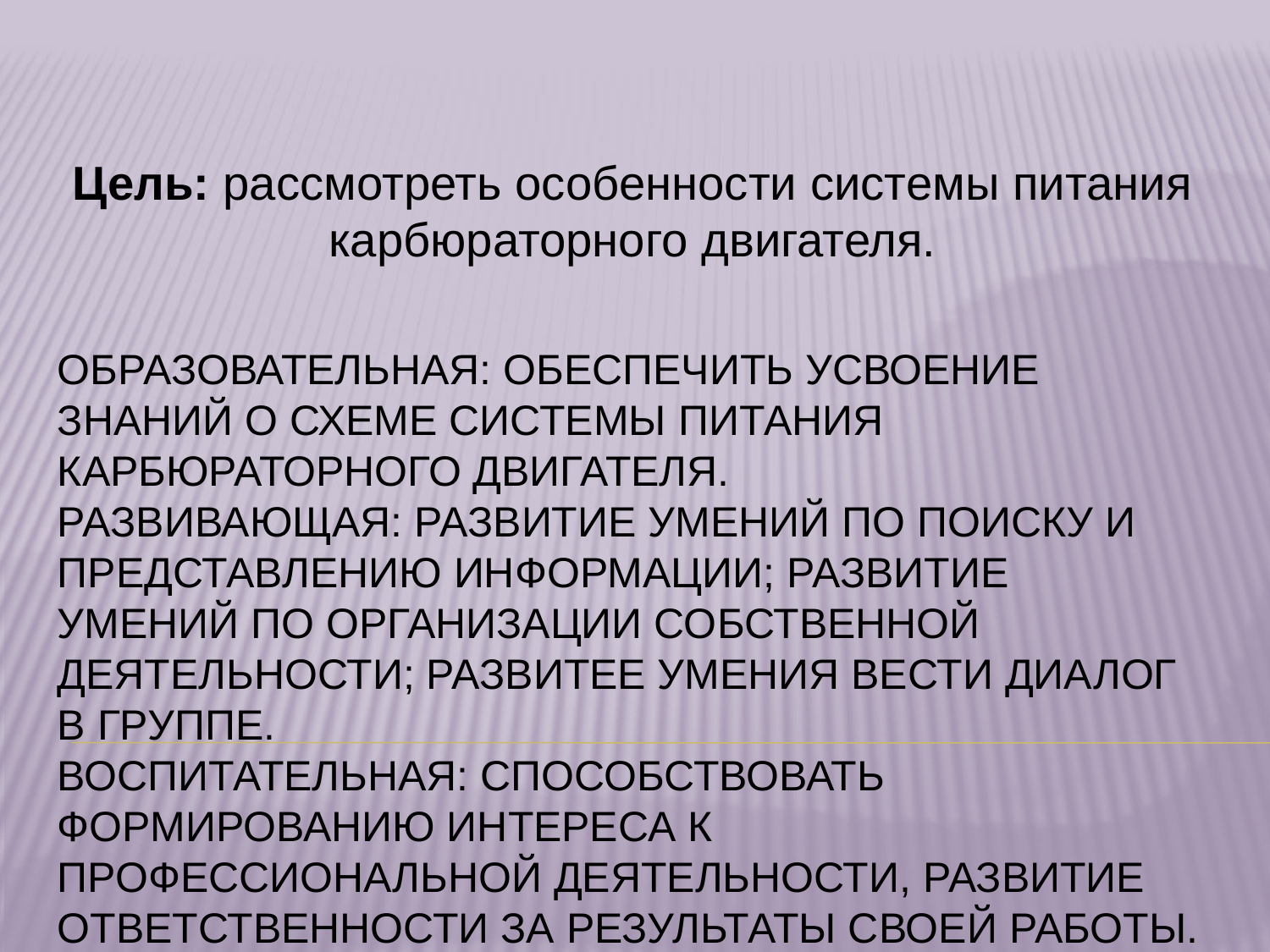

Цель: рассмотреть особенности системы питания карбюраторного двигателя.
# Образовательная: обеспечить усвоение знаний о схеме системы питания карбюраторного двигателя. Развивающая: развитие умений по поиску и представлению информации; развитие умений по организации собственной деятельности; развитее умения вести диалог в группе. Воспитательная: способствовать формированию интереса к профессиональной деятельности, развитие ответственности за результаты своей работы.